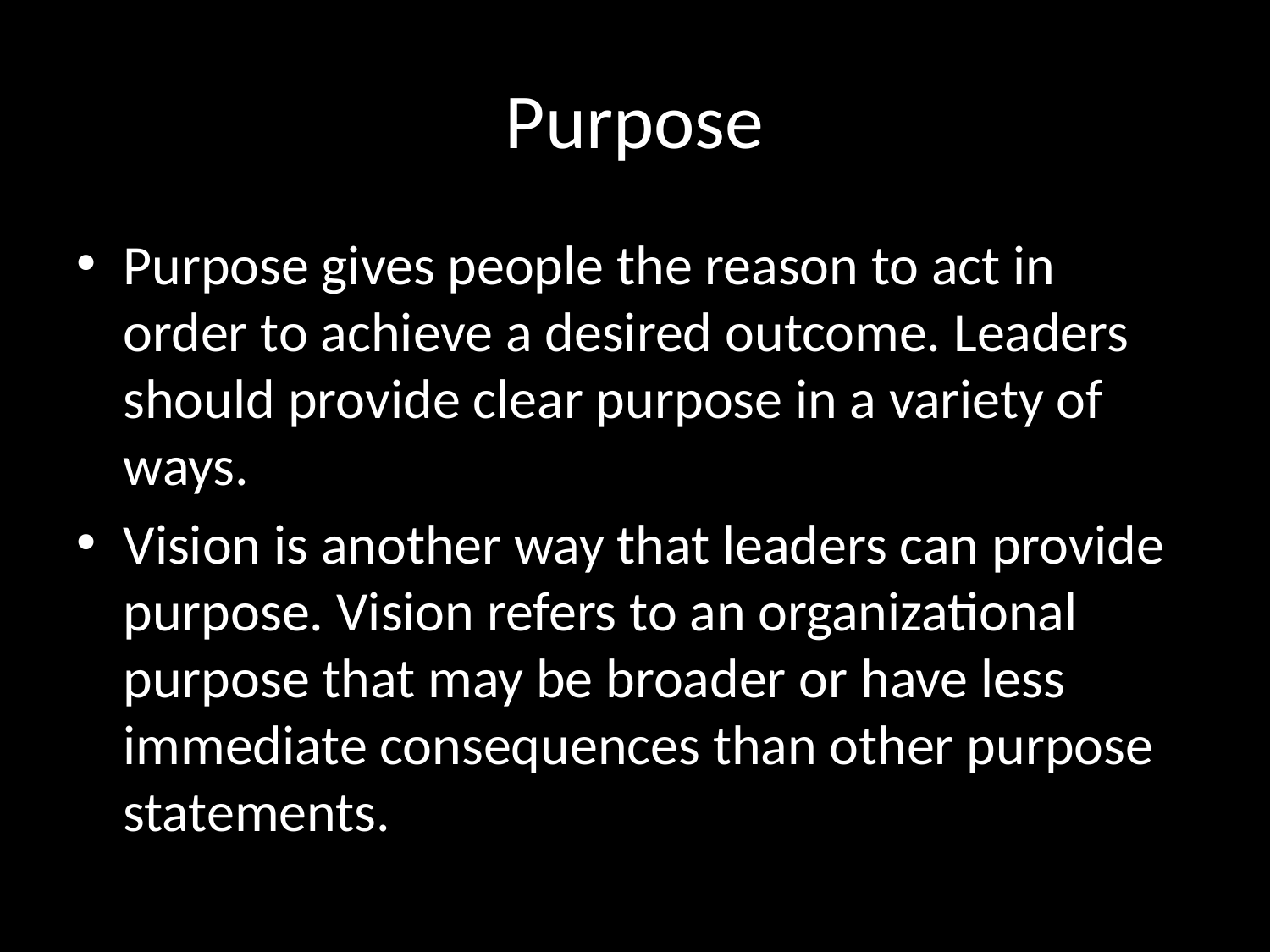

# Purpose
Purpose gives people the reason to act in order to achieve a desired outcome. Leaders should provide clear purpose in a variety of ways.
Vision is another way that leaders can provide purpose. Vision refers to an organizational purpose that may be broader or have less immediate consequences than other purpose statements.